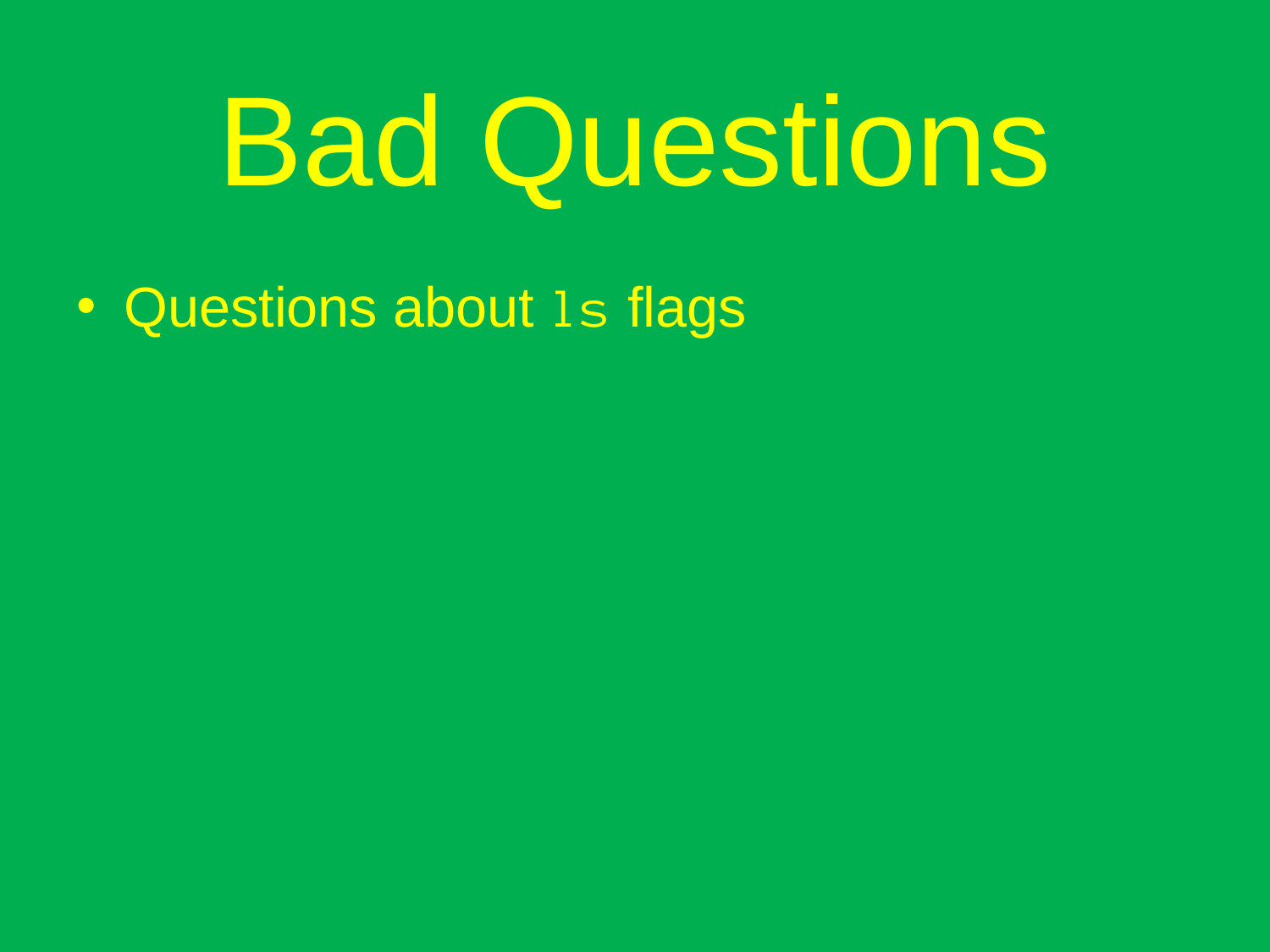

# Bad Questions
Questions about ls flags